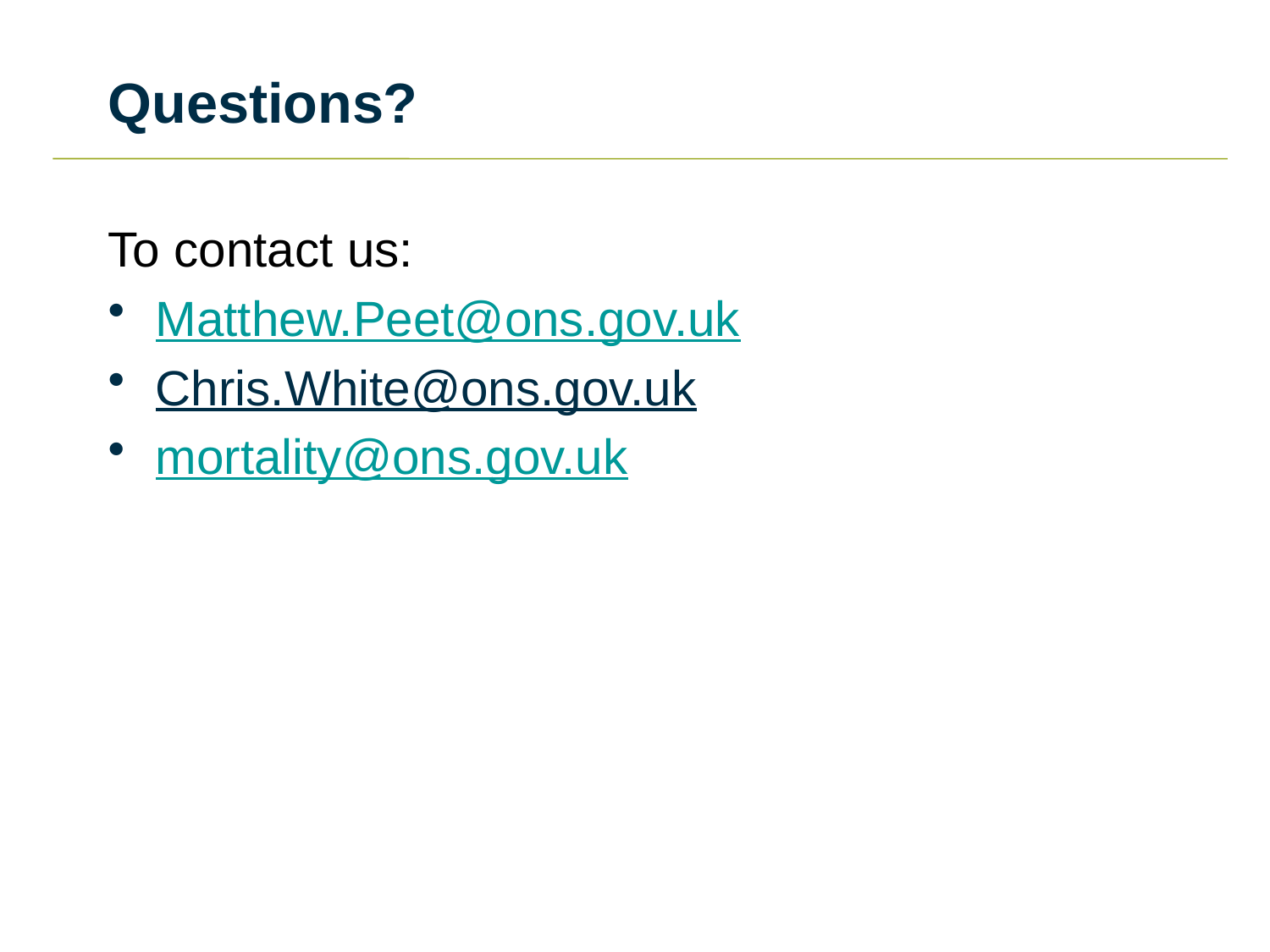

# Questions?
To contact us:
Matthew.Peet@ons.gov.uk
Chris.White@ons.gov.uk
mortality@ons.gov.uk